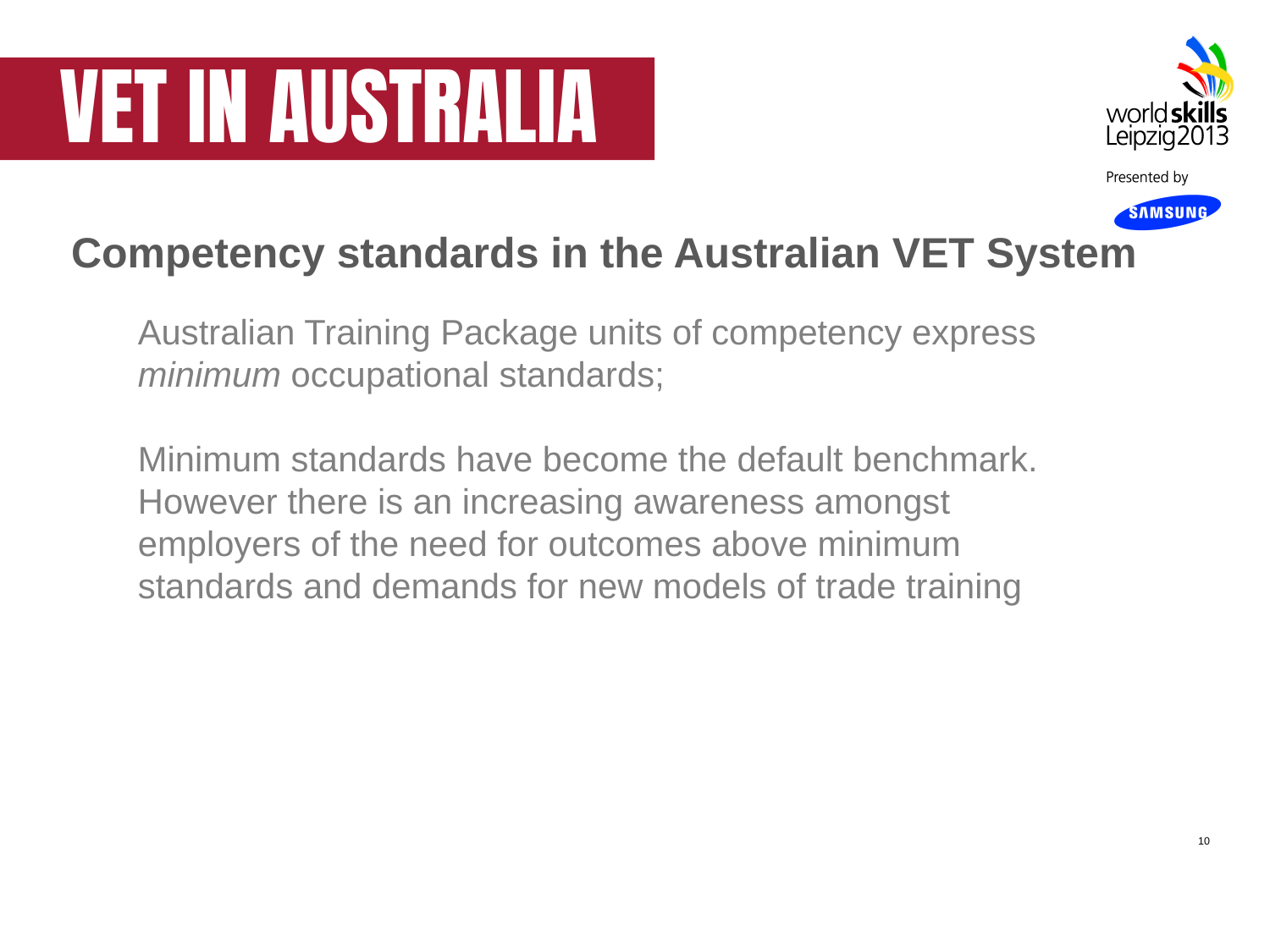

VET in Australia
Competency standards in the Australian VET System
Australian Training Package units of competency express minimum occupational standards;

Minimum standards have become the default benchmark. However there is an increasing awareness amongst employers of the need for outcomes above minimum standards and demands for new models of trade training

10